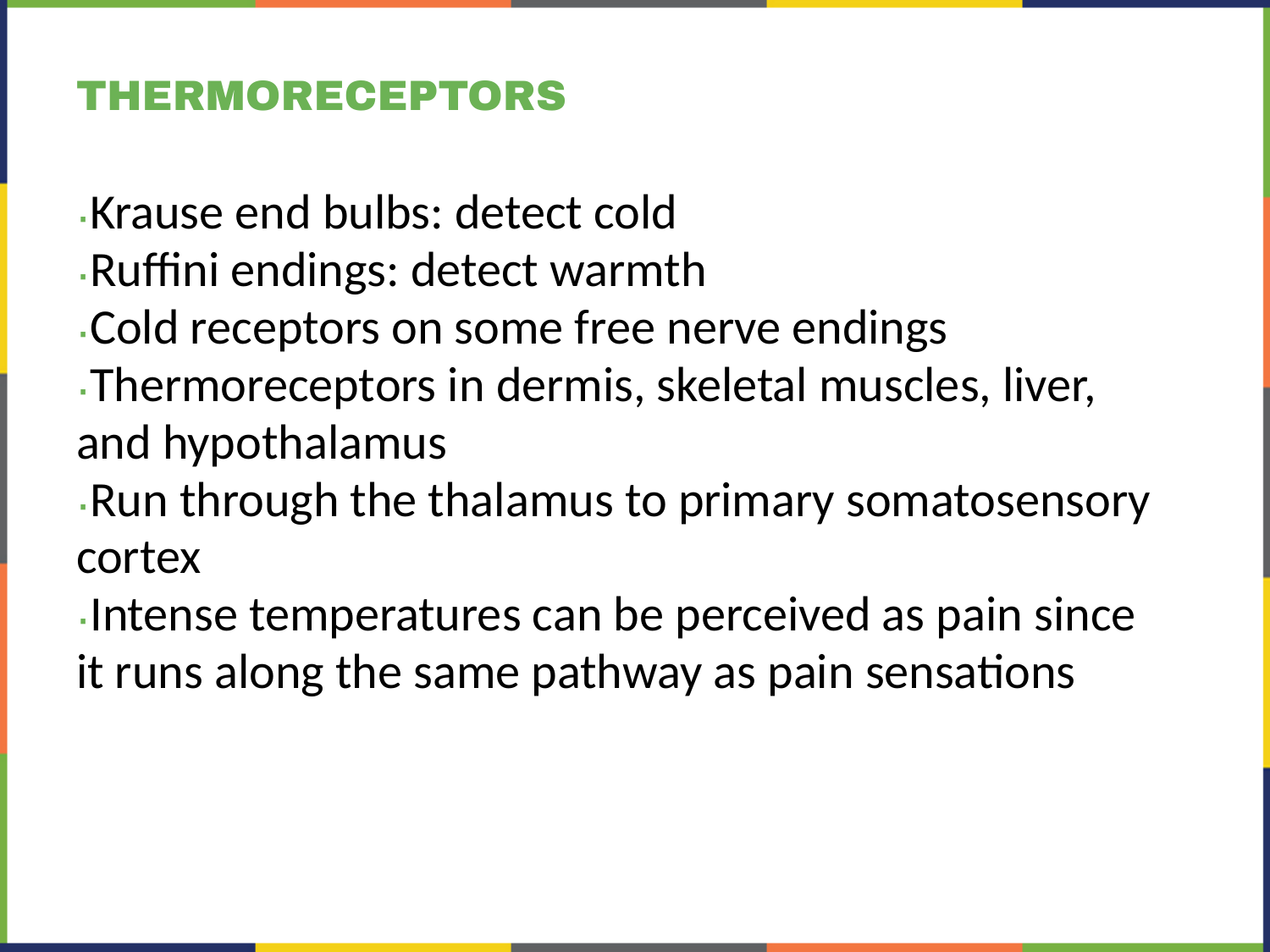

# THERMORECEPTORS
Krause end bulbs: detect cold
Ruffini endings: detect warmth
Cold receptors on some free nerve endings
Thermoreceptors in dermis, skeletal muscles, liver, and hypothalamus
Run through the thalamus to primary somatosensory cortex
Intense temperatures can be perceived as pain since it runs along the same pathway as pain sensations